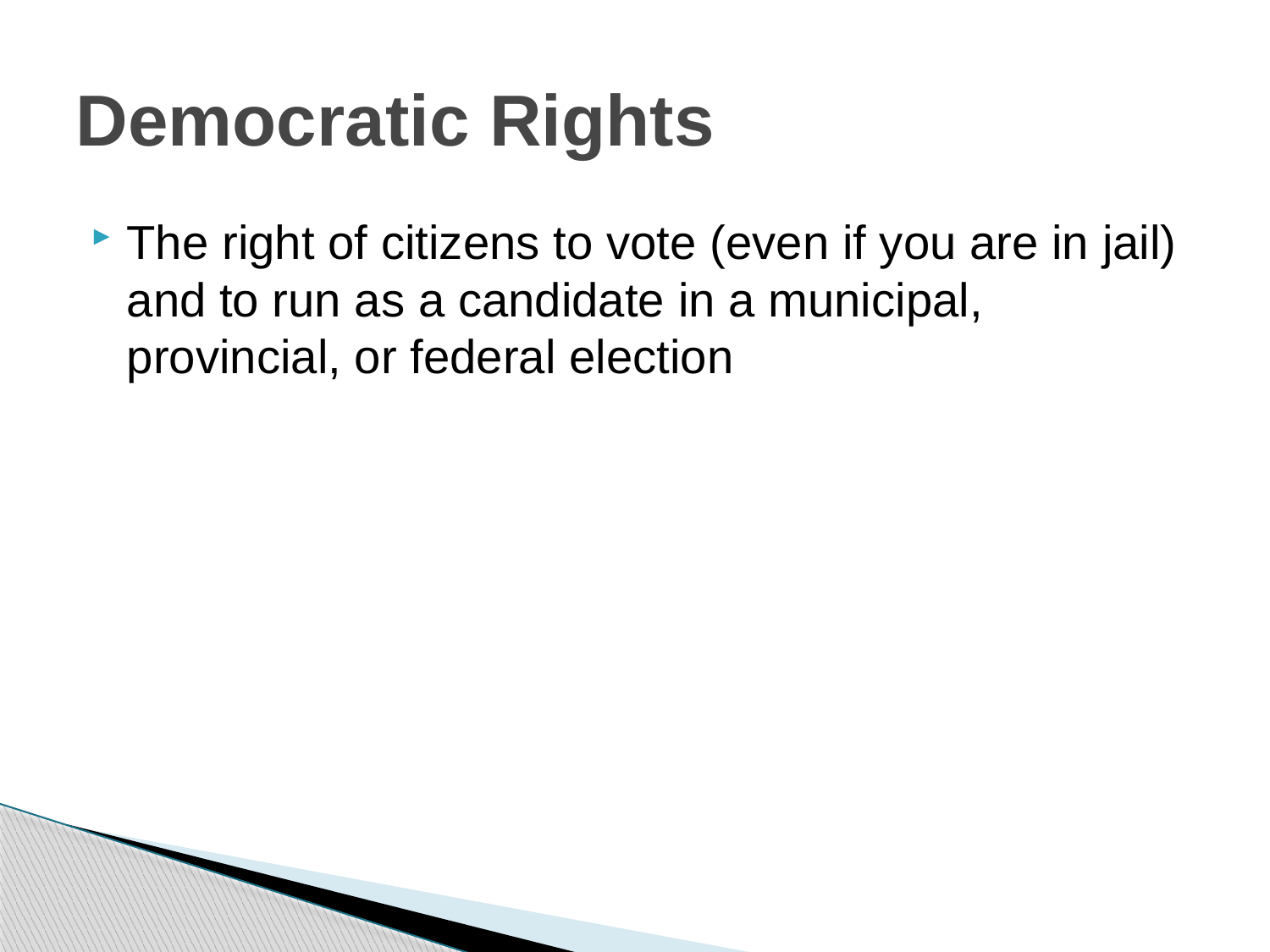

# Democratic Rights
The right of citizens to vote (even if you are in jail) and to run as a candidate in a municipal, provincial, or federal election